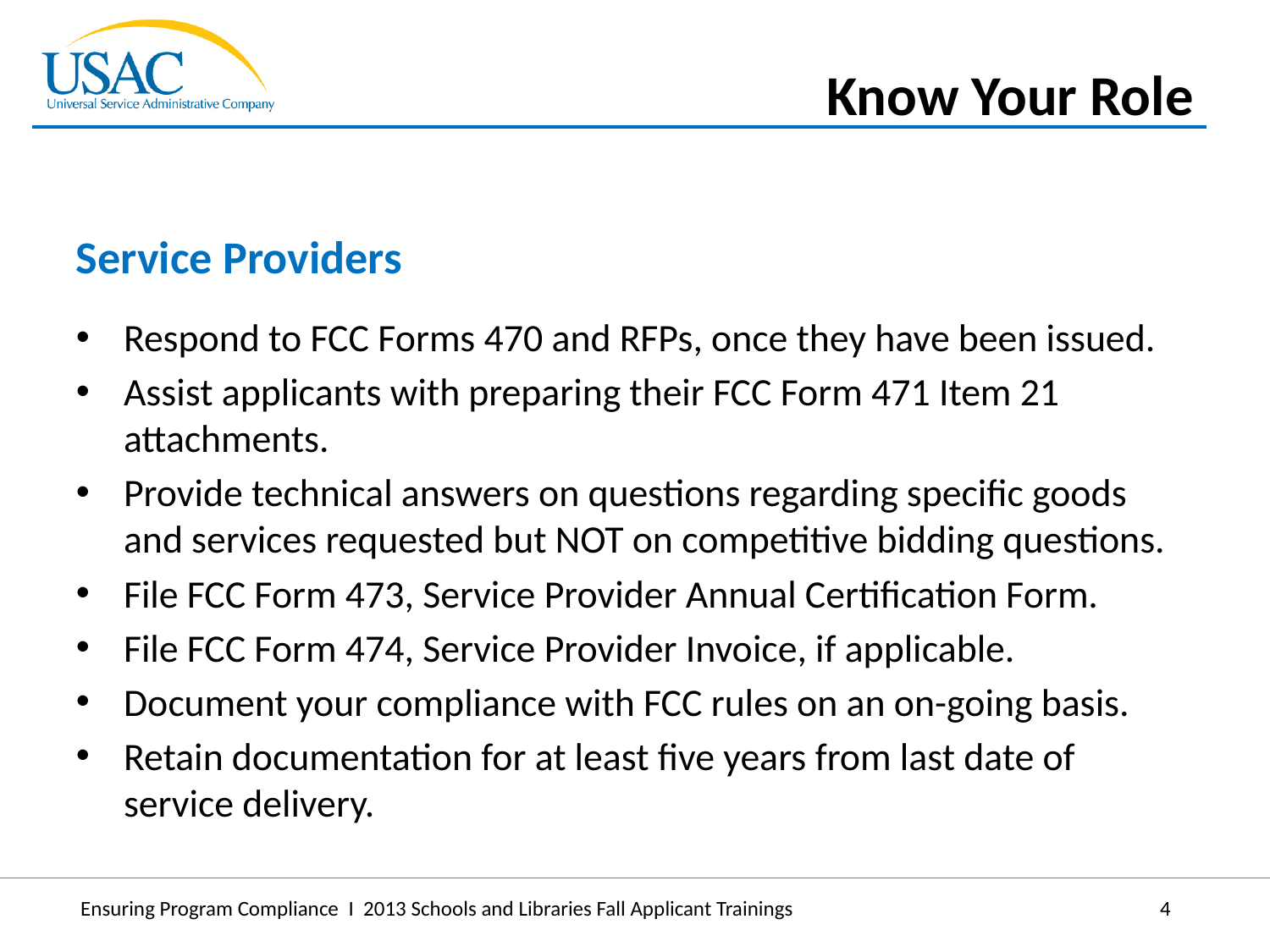

Know Your Role
Service Providers
Respond to FCC Forms 470 and RFPs, once they have been issued.
Assist applicants with preparing their FCC Form 471 Item 21 attachments.
Provide technical answers on questions regarding specific goods and services requested but NOT on competitive bidding questions.
File FCC Form 473, Service Provider Annual Certification Form.
File FCC Form 474, Service Provider Invoice, if applicable.
Document your compliance with FCC rules on an on-going basis.
Retain documentation for at least five years from last date of service delivery.